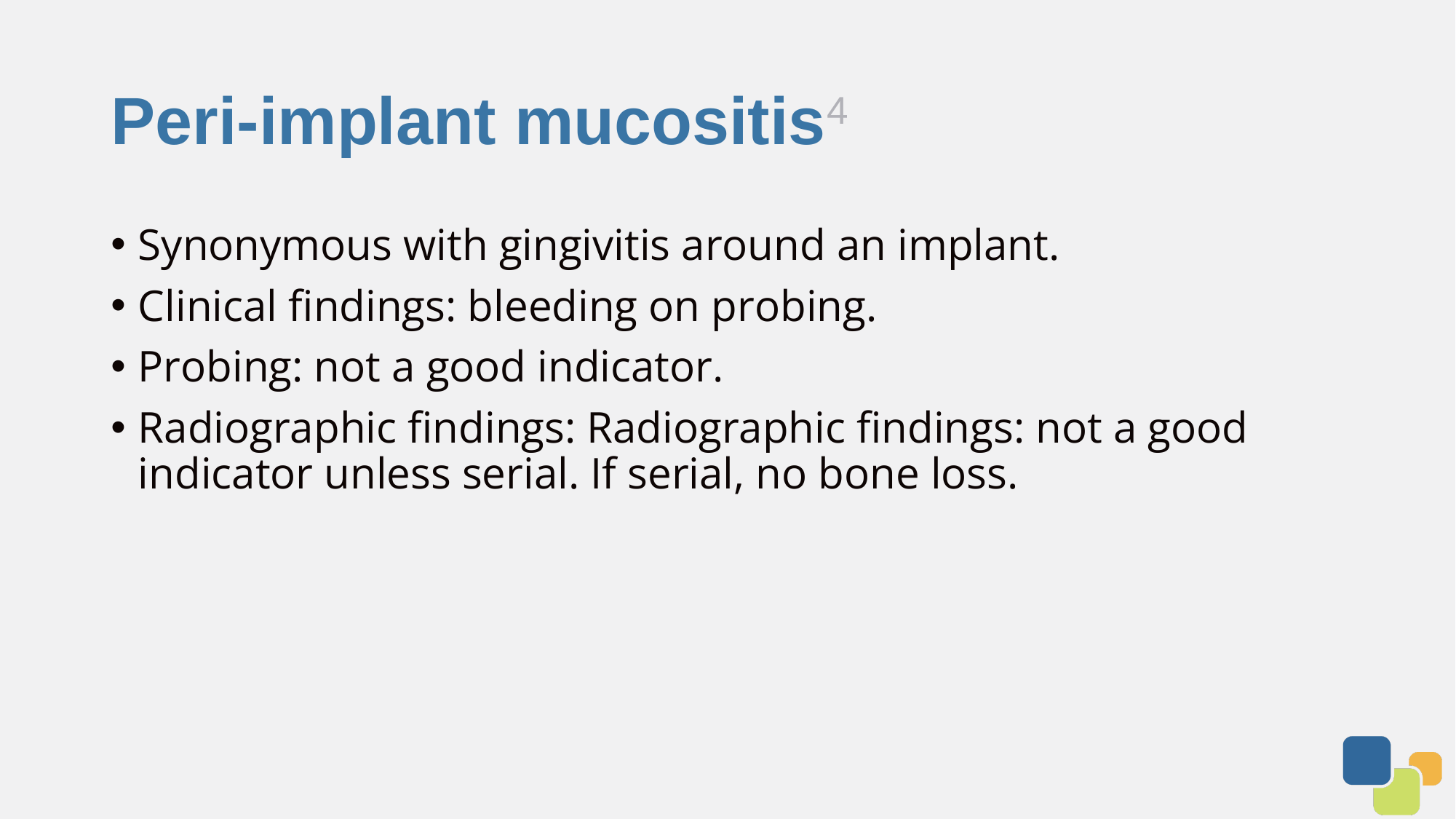

# Peri-implant mucositis4
Synonymous with gingivitis around an implant.
Clinical findings: bleeding on probing.
Probing: not a good indicator.
Radiographic findings: Radiographic findings: not a good indicator unless serial. If serial, no bone loss.